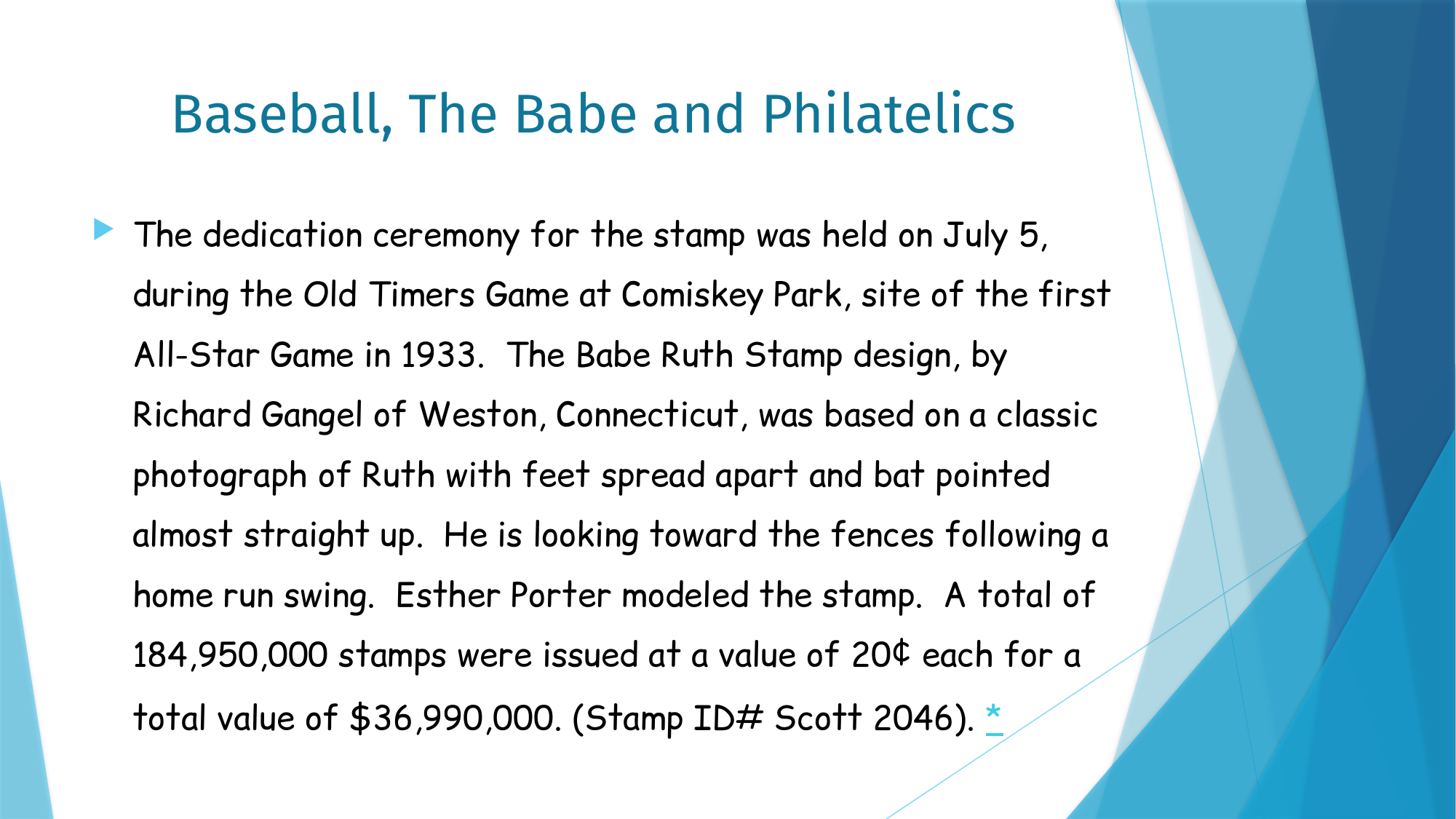

# Baseball, The Babe and Philatelics
The dedication ceremony for the stamp was held on July 5, during the Old Timers Game at Comiskey Park, site of the first All-Star Game in 1933.  The Babe Ruth Stamp design, by Richard Gangel of Weston, Connecticut, was based on a classic photograph of Ruth with feet spread apart and bat pointed almost straight up.  He is looking toward the fences following a home run swing.  Esther Porter modeled the stamp.  A total of 184,950,000 stamps were issued at a value of 20¢ each for a total value of $36,990,000. (Stamp ID# Scott 2046). *